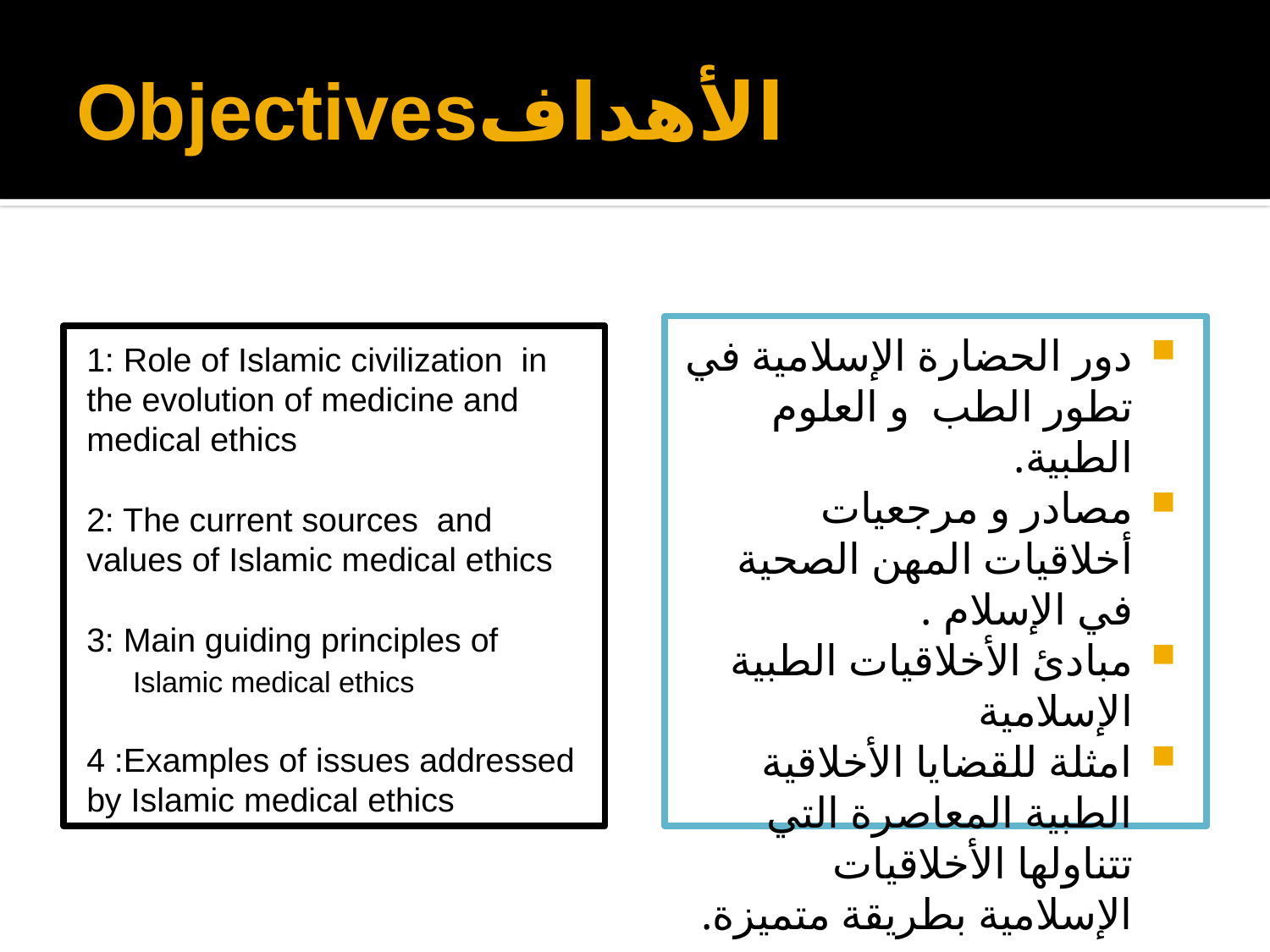

# Objectivesالأهداف
دور الحضارة الإسلامية في تطور الطب  و العلوم الطبية.
مصادر و مرجعيات أخلاقيات المهن الصحية  في الإسلام .
مبادئ الأخلاقيات الطبية الإسلامية
امثلة للقضايا الأخلاقية  الطبية المعاصرة التي تتناولها الأخلاقيات الإسلامية بطريقة متميزة.
1: Role of Islamic civilization  in the evolution of medicine and medical ethics

2: The current sources  and  values of Islamic medical ethics

3: Main guiding principles of
 Islamic medical ethics

4 :Examples of issues addressed by Islamic medical ethics